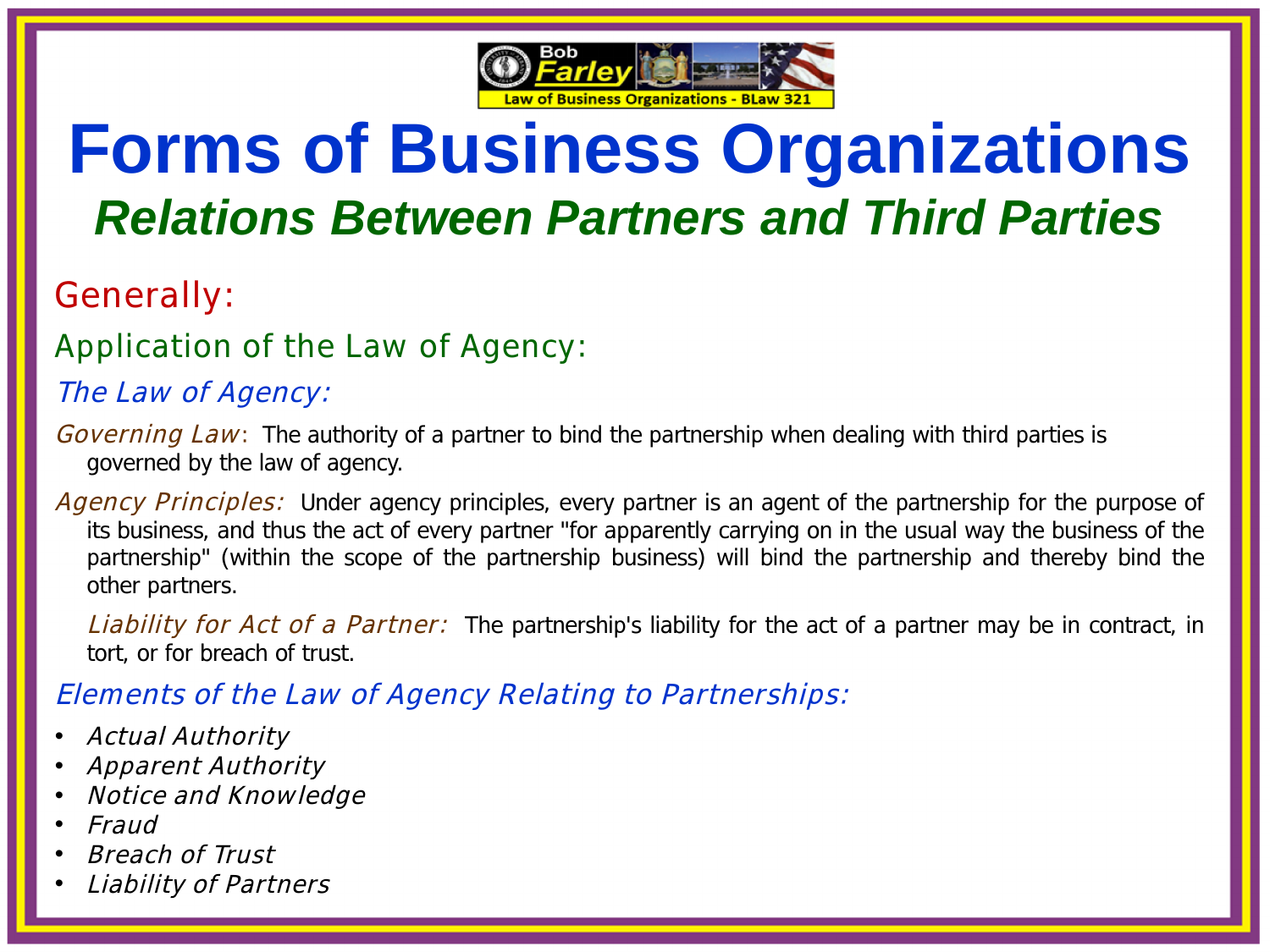

Forms of Business Organizations
Relations Between Partners and Third Parties

Generally:

Application of the Law of Agency:

The Law of Agency:

Governing Law:  The authority of a partner to bind the partnership when dealing with third parties is governed by the law of agency.

Agency Principles:  Under agency principles, every partner is an agent of the partnership for the purpose of its business, and thus the act of every partner "for apparently carrying on in the usual way the business of the partnership" (within the scope of the partnership business) will bind the partnership and thereby bind the other partners.
Liability for Act of a Partner:  The partnership's liability for the act of a partner may be in contract, in tort, or for breach of trust.

Elements of the Law of Agency Relating to Partnerships:

Actual Authority
Apparent Authority
Notice and Knowledge
Fraud
Breach of Trust
Liability of Partners